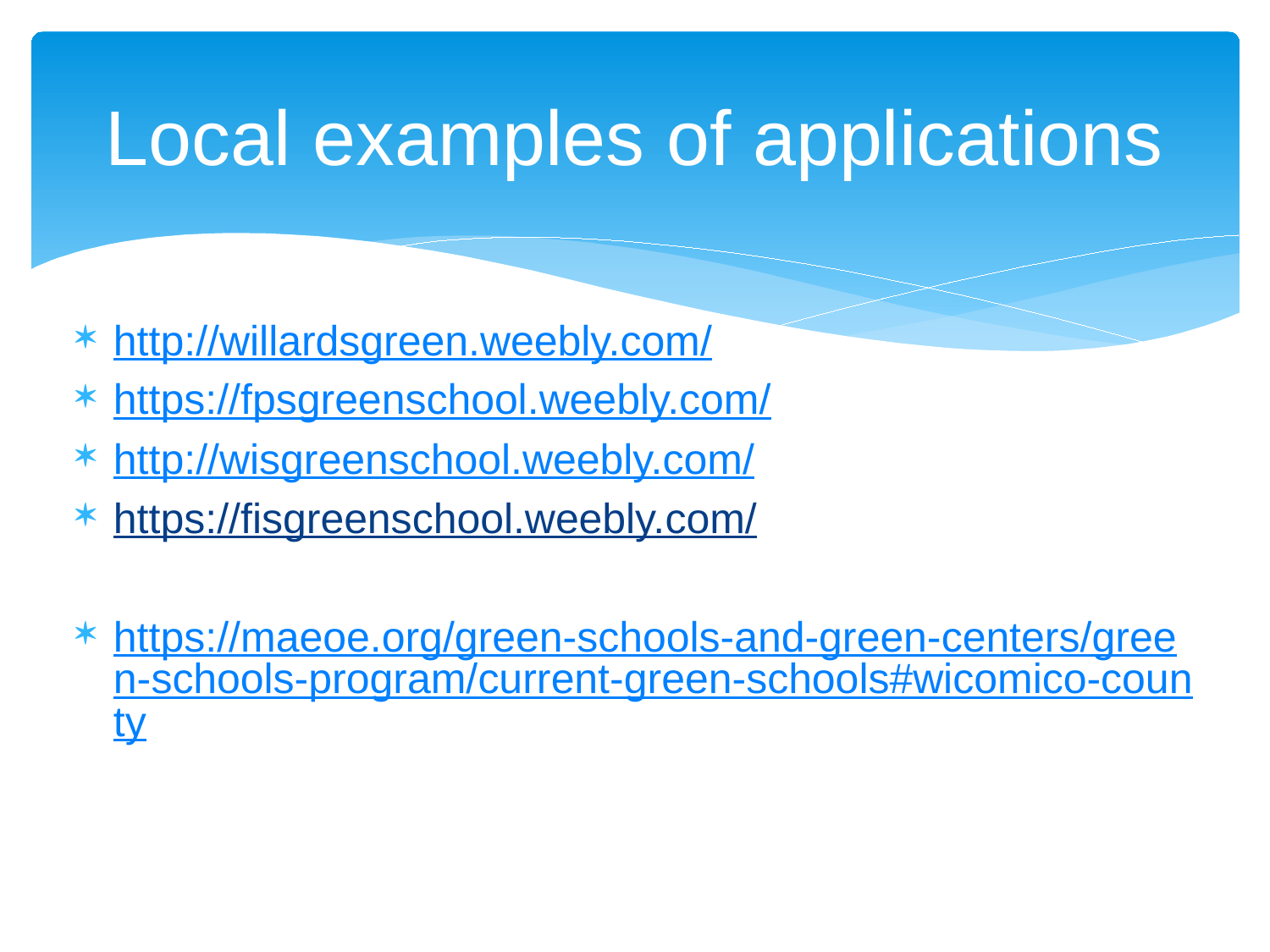

# Local examples of applications
http://willardsgreen.weebly.com/
https://fpsgreenschool.weebly.com/
http://wisgreenschool.weebly.com/
https://fisgreenschool.weebly.com/

https://maeoe.org/green-schools-and-green-centers/green-schools-program/current-green-schools#wicomico-county